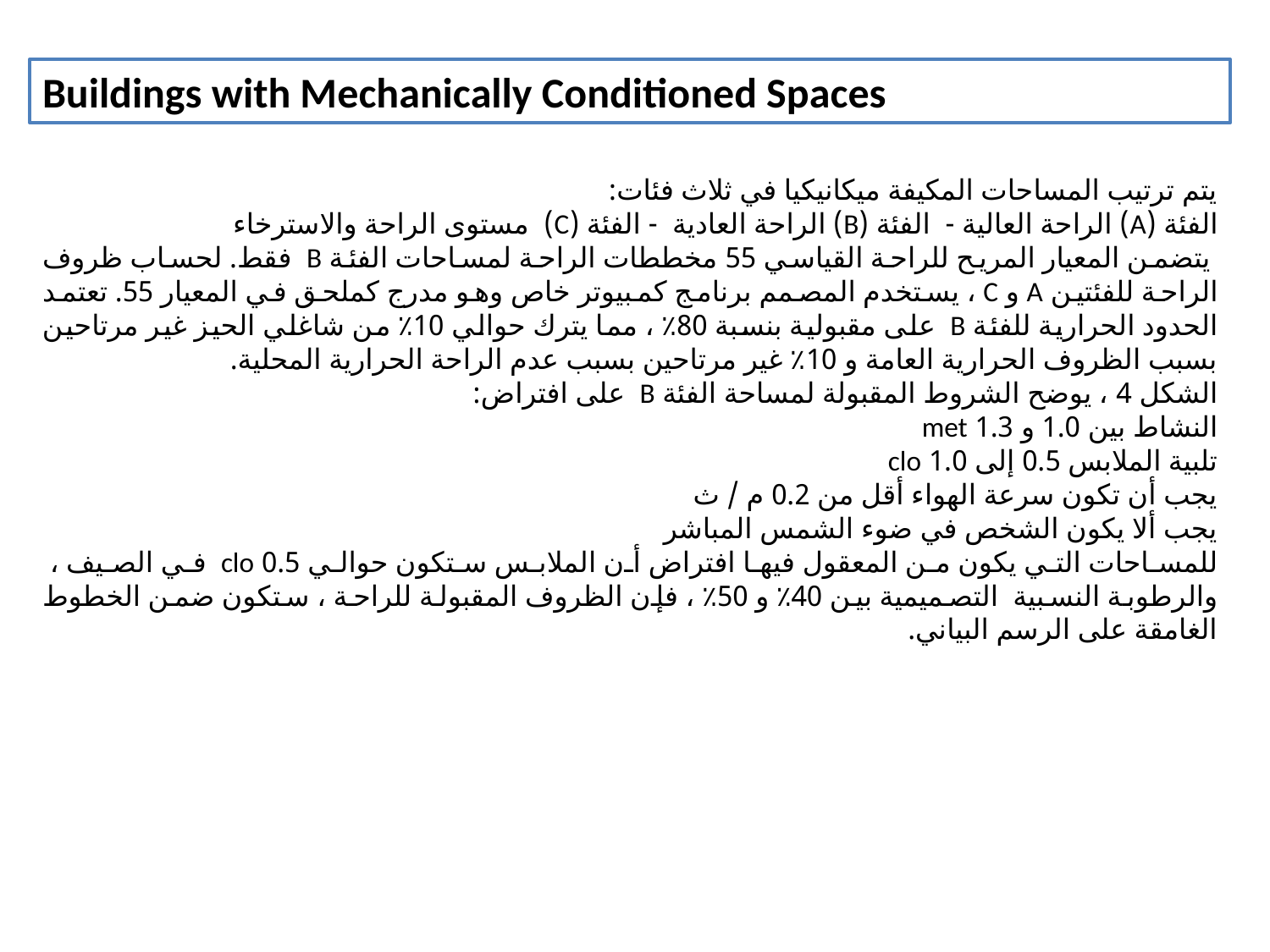

Buildings with Mechanically Conditioned Spaces
يتم ترتيب المساحات المكيفة ميكانيكيا في ثلاث فئات:
الفئة (A) الراحة العالية -  الفئة (B) الراحة العادية  - الفئة (C)  مستوى الراحة والاسترخاء
 يتضمن المعيار المريح للراحة القياسي 55 مخططات الراحة لمساحات الفئة B  فقط. لحساب ظروف الراحة للفئتين A و C ، يستخدم المصمم برنامج كمبيوتر خاص وهو مدرج كملحق في المعيار 55. تعتمد الحدود الحرارية للفئة B  على مقبولية بنسبة 80٪ ، مما يترك حوالي 10٪ من شاغلي الحيز غير مرتاحين بسبب الظروف الحرارية العامة و 10٪ غير مرتاحين بسبب عدم الراحة الحرارية المحلية.
الشكل 4 ، يوضح الشروط المقبولة لمساحة الفئة B  على افتراض:
النشاط بين 1.0 و 1.3 met
تلبية الملابس 0.5 إلى 1.0 clo
يجب أن تكون سرعة الهواء أقل من 0.2 م / ث
يجب ألا يكون الشخص في ضوء الشمس المباشر
للمساحات التي يكون من المعقول فيها افتراض أن الملابس ستكون حوالي 0.5 clo  في الصيف ،  والرطوبة النسبية  التصميمية بين 40٪ و 50٪ ، فإن الظروف المقبولة للراحة ، ستكون ضمن الخطوط الغامقة على الرسم البياني.